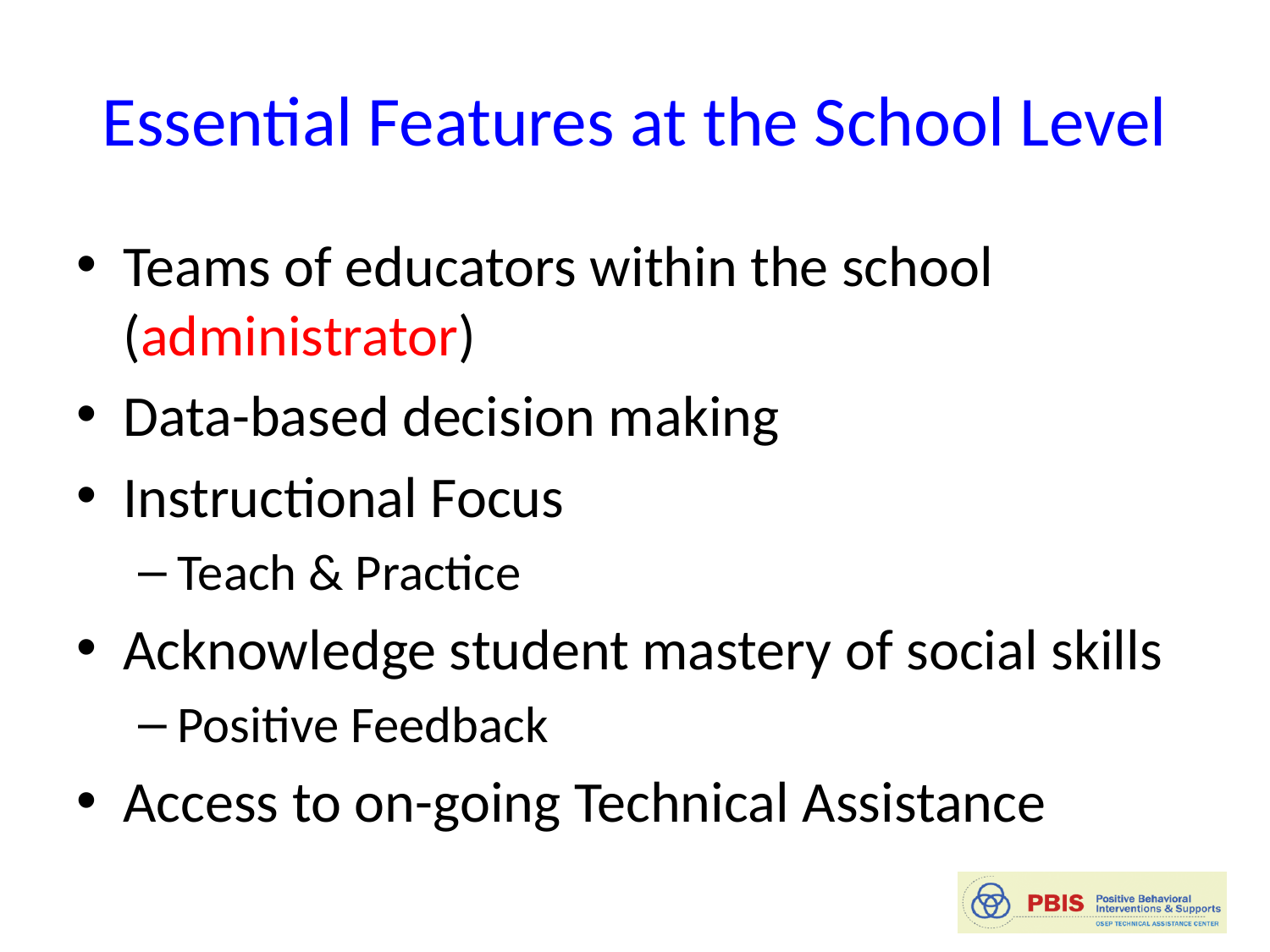

# Essential Features at the School Level
Teams of educators within the school (administrator)
Data-based decision making
Instructional Focus
Teach & Practice
Acknowledge student mastery of social skills
Positive Feedback
Access to on-going Technical Assistance